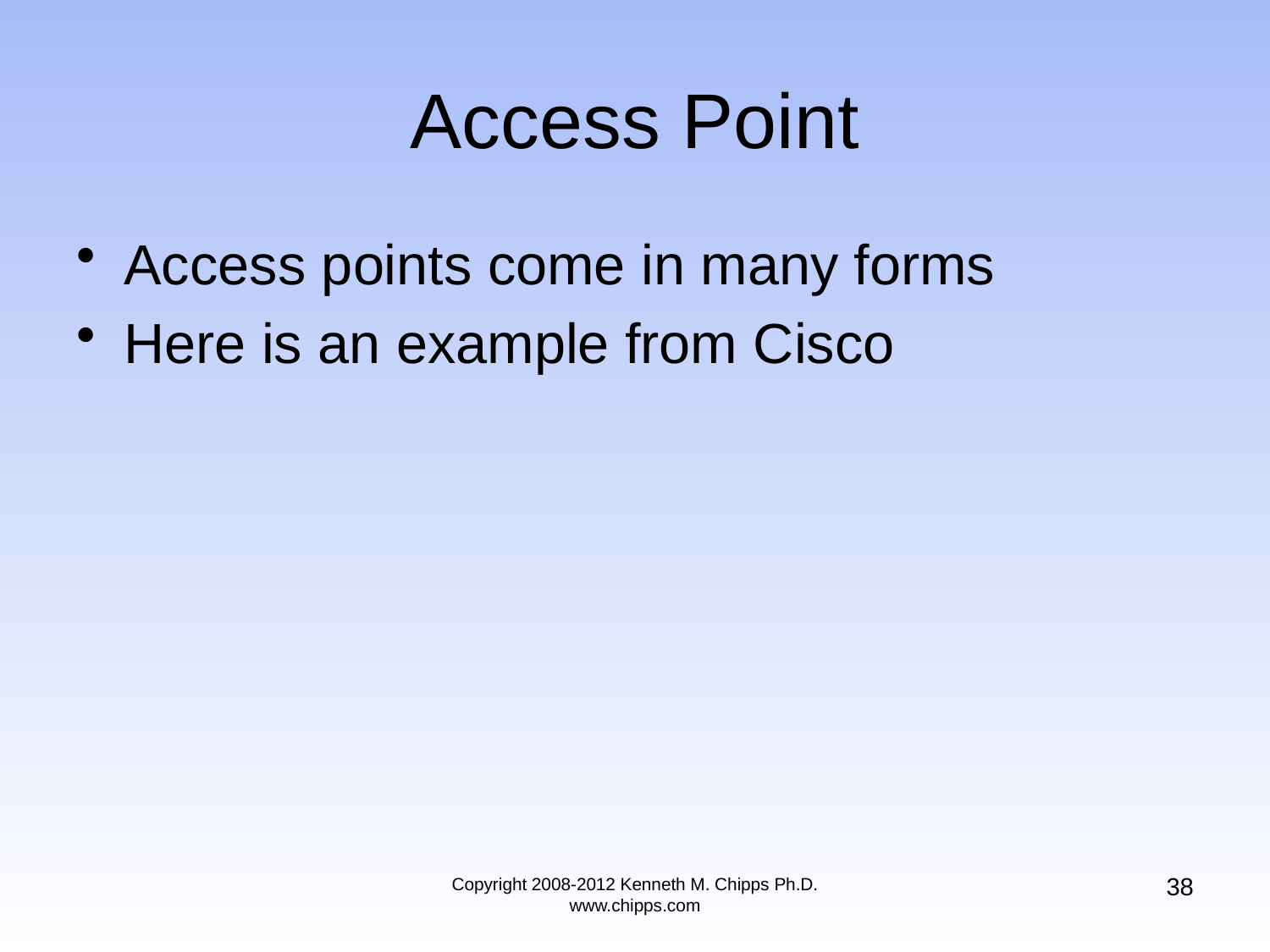

# Access Point
Access points come in many forms
Here is an example from Cisco
38
Copyright 2008-2012 Kenneth M. Chipps Ph.D. www.chipps.com